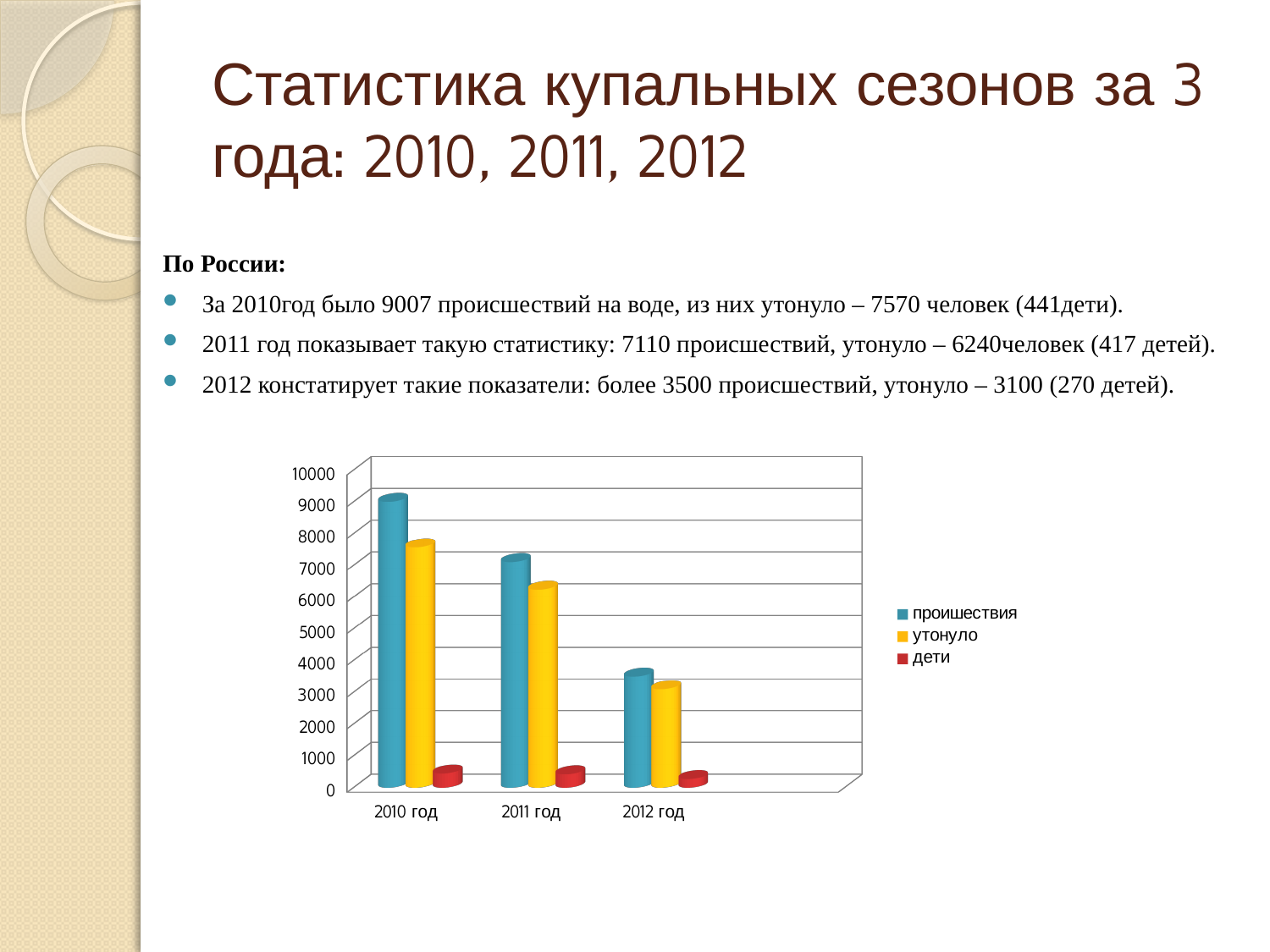

# Статистика купальных сезонов за 3 года: 2010, 2011, 2012

По России:
За 2010год было 9007 происшествий на воде, из них утонуло – 7570 человек (441дети).
2011 год показывает такую статистику: 7110 происшествий, утонуло – 6240человек (417 детей).
2012 констатирует такие показатели: более 3500 происшествий, утонуло – 3100 (270 детей).

[unsupported chart]